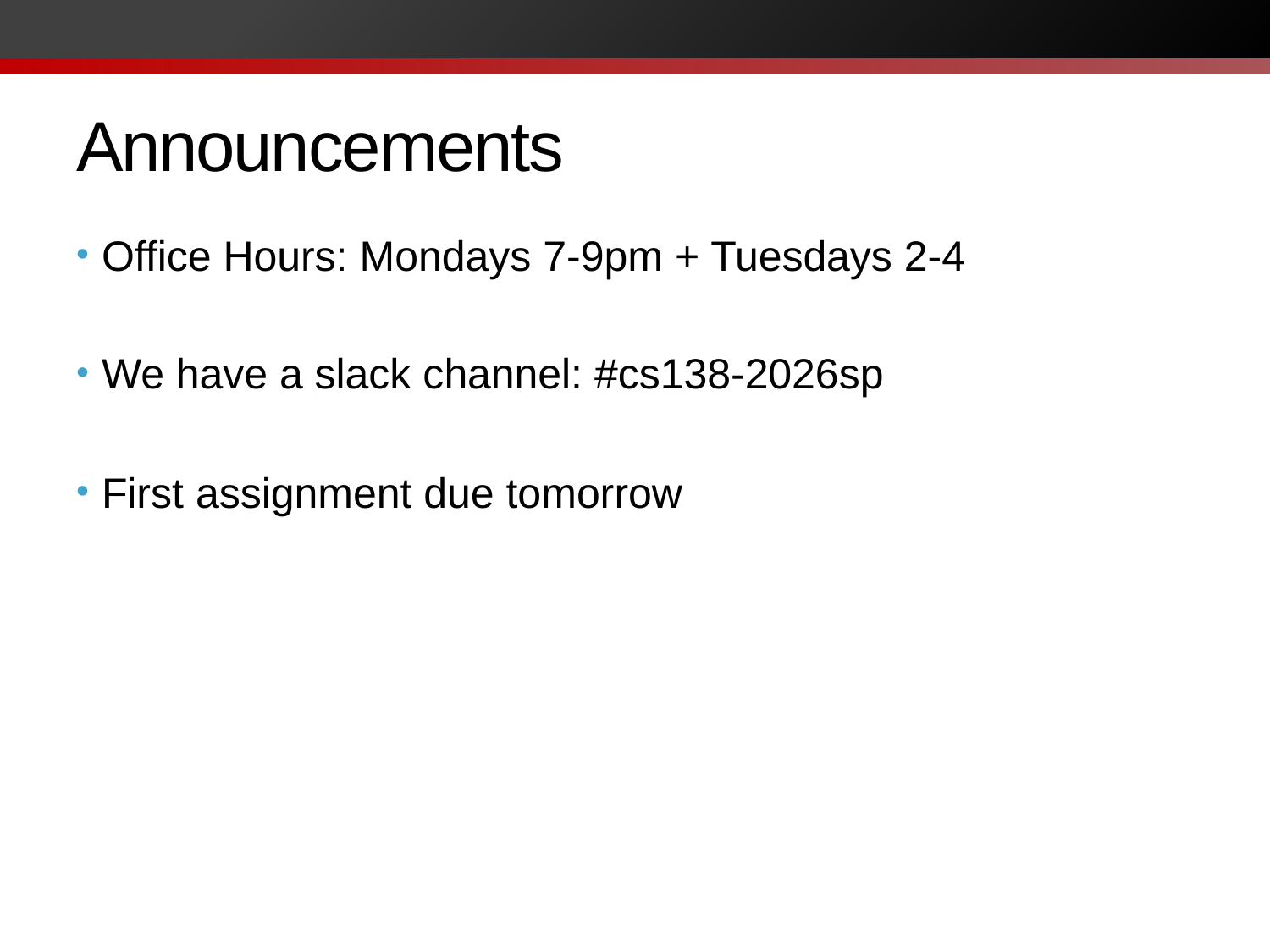

# Announcements
Office Hours: Mondays 7-9pm + Tuesdays 2-4

We have a slack channel: #cs138-2026sp

First assignment due tomorrow